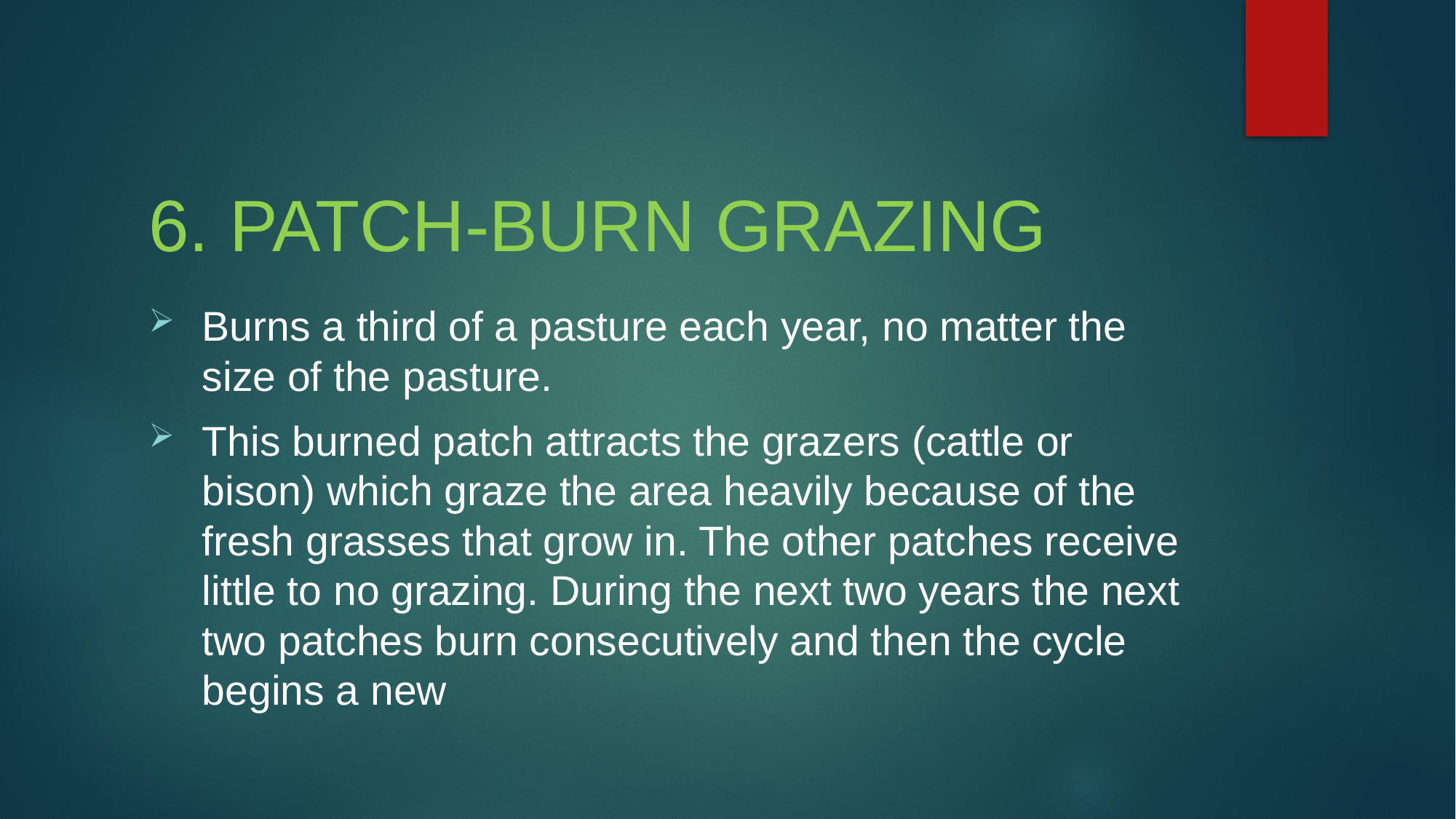

# 6. PATCH-BURN GRAZING
Burns a third of a pasture each year, no matter the size of the pasture.
This burned patch attracts the grazers (cattle or bison) which graze the area heavily because of the fresh grasses that grow in. The other patches receive little to no grazing. During the next two years the next two patches burn consecutively and then the cycle begins a new